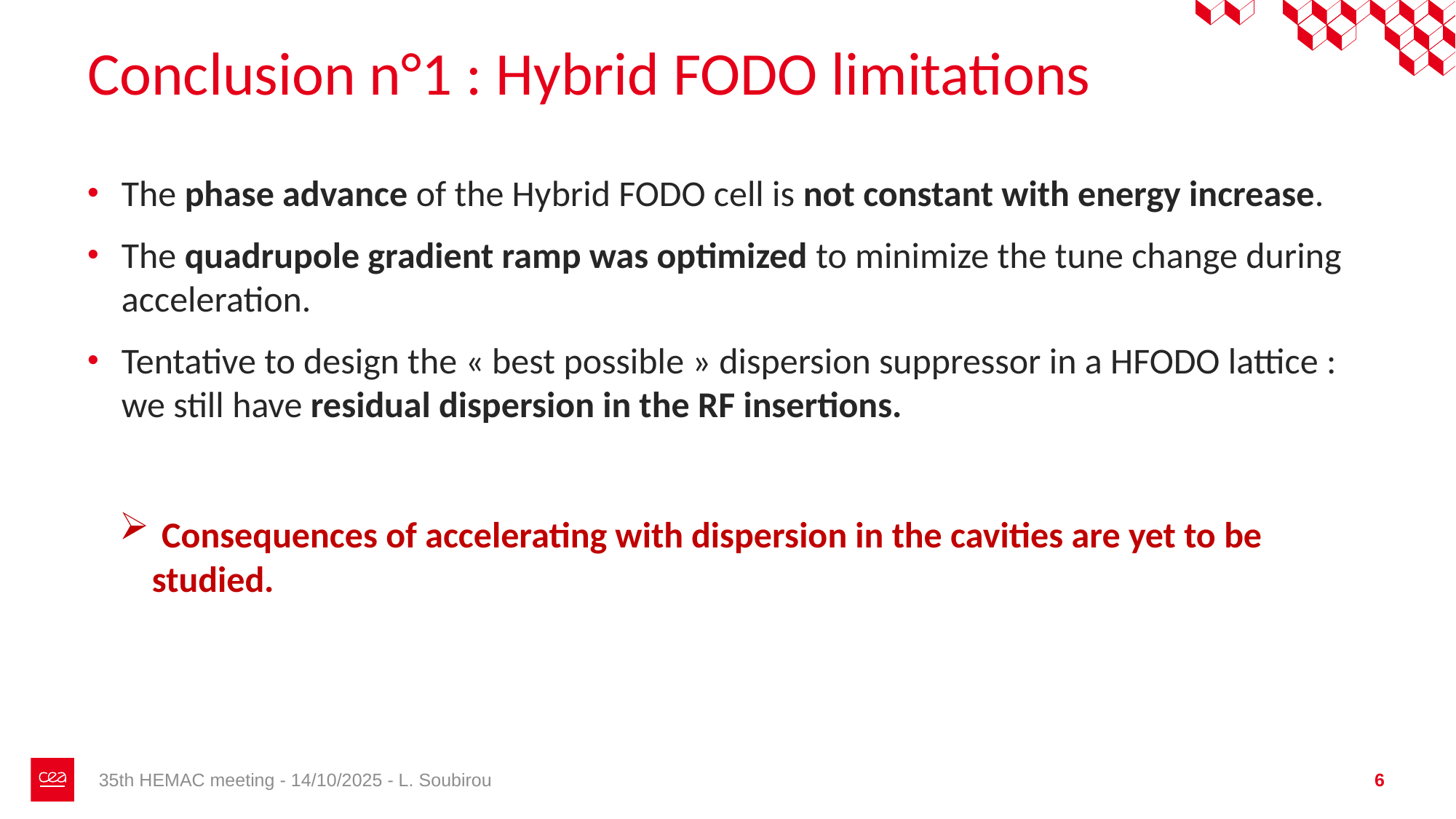

# Conclusion n°1 : Hybrid FODO limitations
The phase advance of the Hybrid FODO cell is not constant with energy increase.
The quadrupole gradient ramp was optimized to minimize the tune change during acceleration.
Tentative to design the « best possible » dispersion suppressor in a HFODO lattice :  we still have residual dispersion in the RF insertions.

 Consequences of accelerating with dispersion in the cavities are yet to be studied.
35th HEMAC meeting - 14/10/2025 - L. Soubirou
6